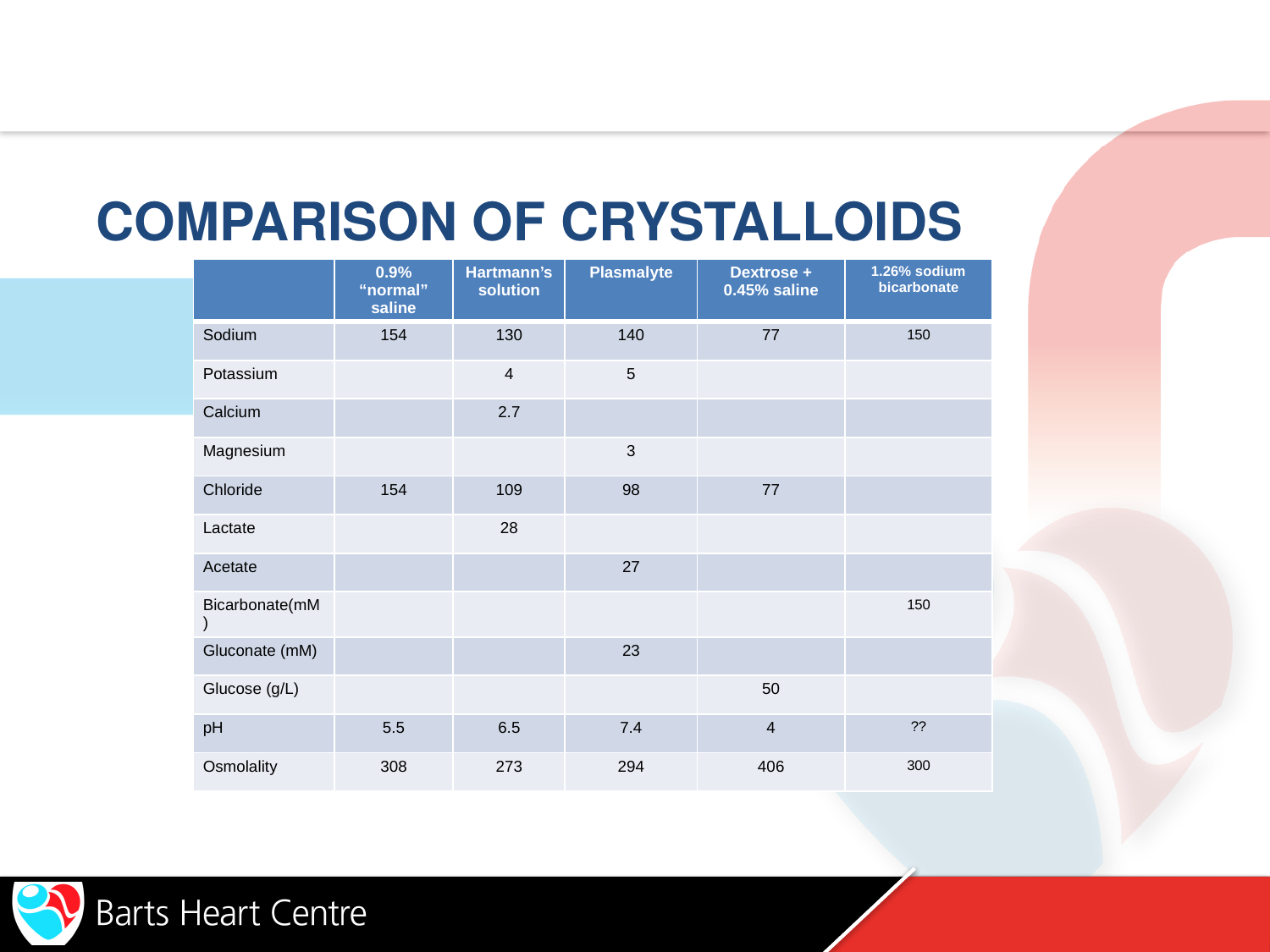

# COMPARISON OF CRYSTALLOIDS
|  | 0.9% “normal” saline | Hartmann’s solution | Plasmalyte | Dextrose + 0.45% saline | 1.26% sodium bicarbonate |
| --- | --- | --- | --- | --- | --- |
| Sodium | 154 | 130 | 140 | 77 | 150 |
| Potassium |  | 4 | 5 |  |  |
| Calcium |  | 2.7 |  |  |  |
| Magnesium |  |  | 3 |  |  |
| Chloride | 154 | 109 | 98 | 77 |  |
| Lactate |  | 28 |  |  |  |
| Acetate |  |  | 27 |  |  |
| Bicarbonate(mM) |  |  |  |  | 150 |
| Gluconate (mM) |  |  | 23 |  |  |
| Glucose (g/L) |  |  |  | 50 |  |
| pH | 5.5 | 6.5 | 7.4 | 4 | ?? |
| Osmolality | 308 | 273 | 294 | 406 | 300 |